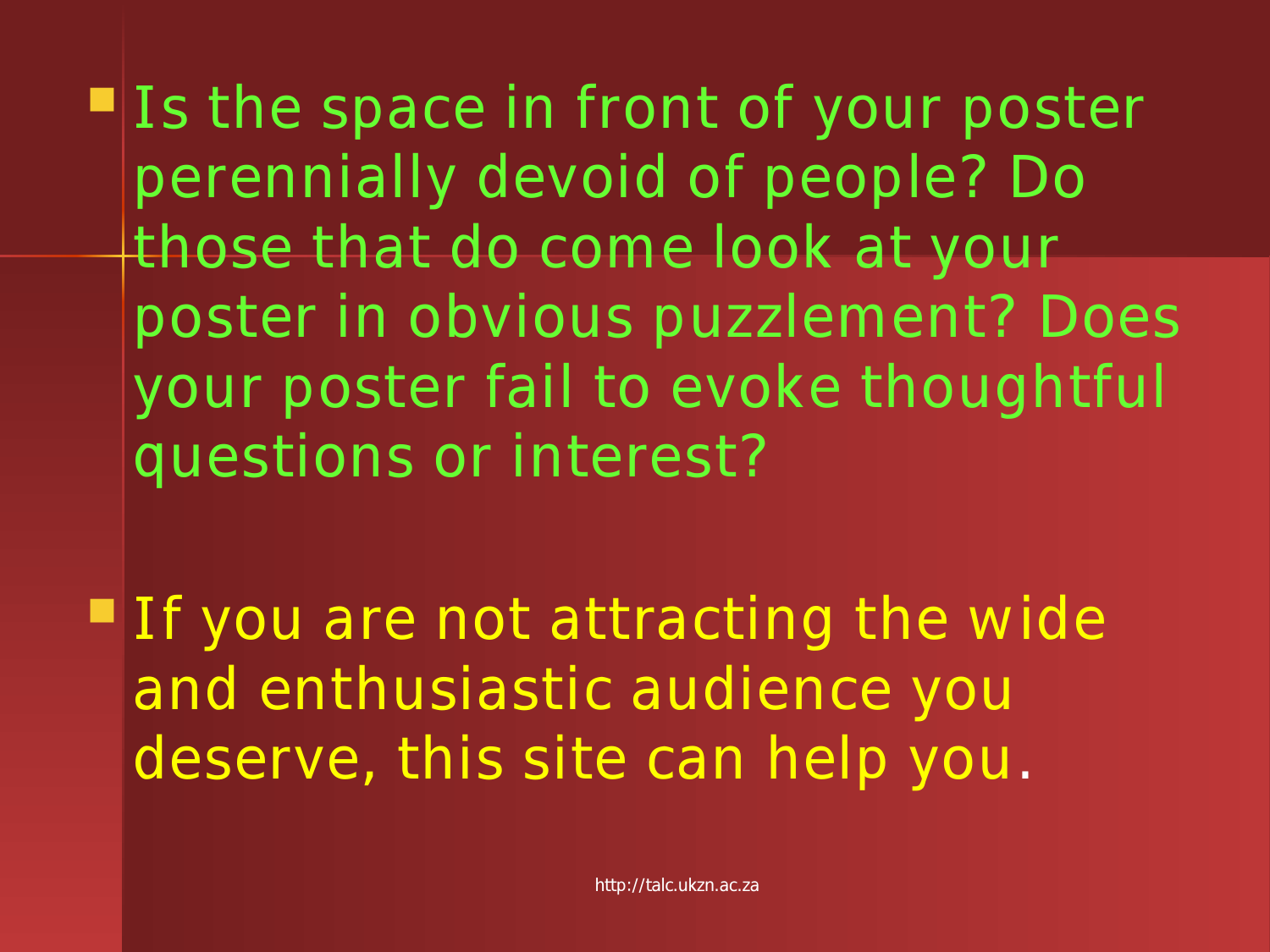

Is the space in front of your poster perennially devoid of people? Do those that do come look at your poster in obvious puzzlement? Does your poster fail to evoke thoughtful questions or interest?

If you are not attracting the wide and enthusiastic audience you deserve, this site can help you.

http://talc.ukzn.ac.za